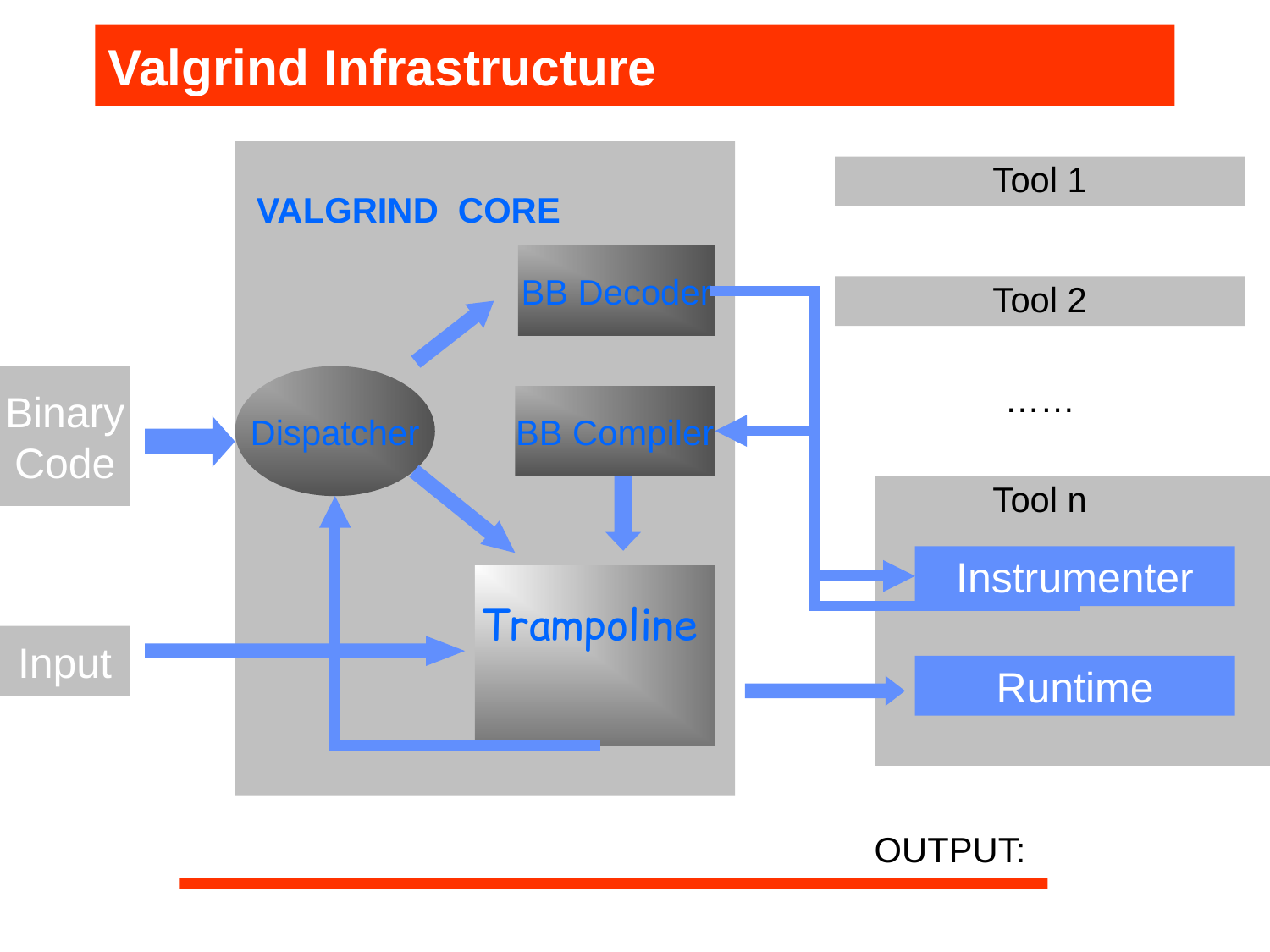

Valgrind Infrastructure
1: do {
2:     i=i+1;
3:     s1;
4:  } while (i<2)

Tool 1
VALGRIND  CORE
BB Decoder

Tool 2

Binary
Code
Dispatcher
BB Compiler
……

Tool n

Instrumenter

Trampoline
Input

Runtime

OUTPUT: